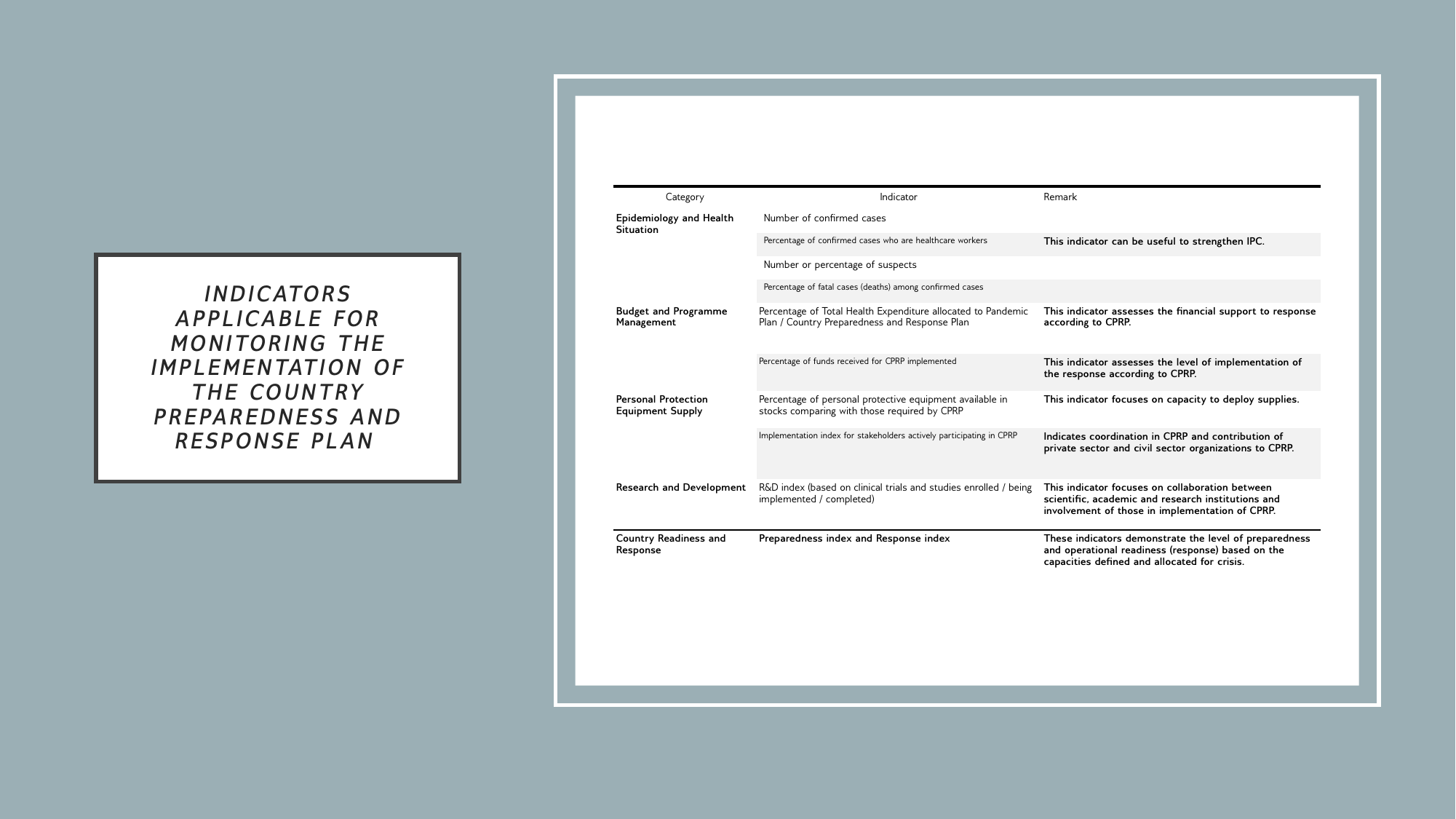

| Category | Indicator | Remark |
| --- | --- | --- |
| Epidemiology and Health Situation | Number of confirmed cases |  |
|  | Percentage of confirmed cases who are healthcare workers | This indicator can be useful to strengthen IPC. |
|  | Number or percentage of suspects |  |
|  | Percentage of fatal cases (deaths) among confirmed cases |  |
| Budget and Programme Management | Percentage of Total Health Expenditure allocated to Pandemic Plan / Country Preparedness and Response Plan | This indicator assesses the financial support to response according to CPRP. |
|  | Percentage of funds received for CPRP implemented | This indicator assesses the level of implementation of the response according to CPRP. |
| Personal Protection Equipment Supply | Percentage of personal protective equipment available in stocks comparing with those required by CPRP | This indicator focuses on capacity to deploy supplies. |
|  | Implementation index for stakeholders actively participating in CPRP | Indicates coordination in CPRP and contribution of private sector and civil sector organizations to CPRP. |
| Research and Development | R&D index (based on clinical trials and studies enrolled / being implemented / completed) | This indicator focuses on collaboration between scientific, academic and research institutions and involvement of those in implementation of CPRP. |
| Country Readiness and Response | Preparedness index and Response index | These indicators demonstrate the level of preparedness and operational readiness (response) based on the capacities defined and allocated for crisis. |
# Indicators applicable for monitoring the implementation of the Country Preparedness and Response Plan